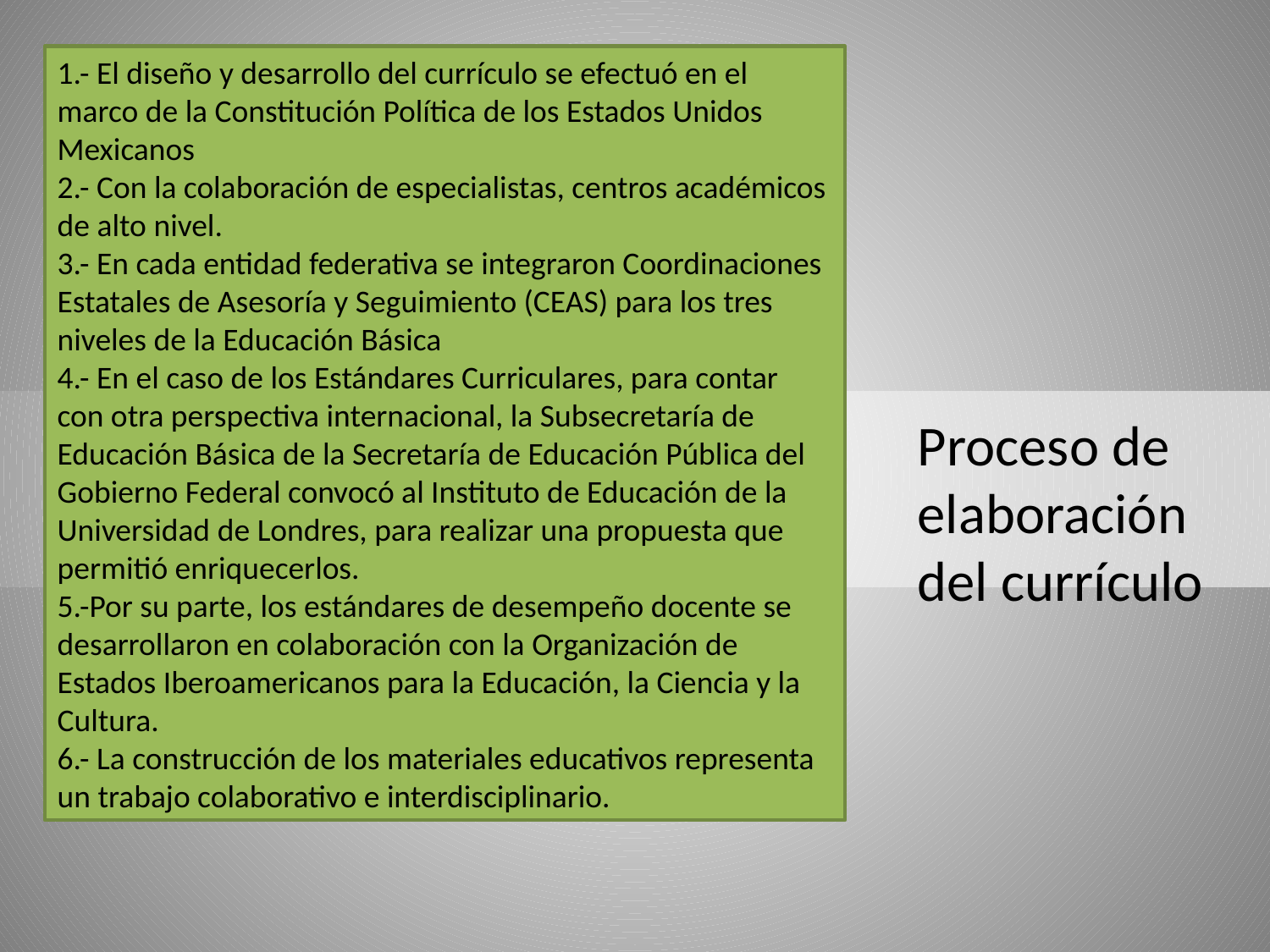

1.- El diseño y desarrollo del currículo se efectuó en el marco de la Constitución Política de los Estados Unidos Mexicanos
2.- Con la colaboración de especialistas, centros académicos de alto nivel.
3.- En cada entidad federativa se integraron Coordinaciones Estatales de Asesoría y Seguimiento (CEAS) para los tres niveles de la Educación Básica
4.- En el caso de los Estándares Curriculares, para contar con otra perspectiva internacional, la Subsecretaría de Educación Básica de la Secretaría de Educación Pública del Gobierno Federal convocó al Instituto de Educación de la Universidad de Londres, para realizar una propuesta que permitió enriquecerlos.
5.-Por su parte, los estándares de desempeño docente se desarrollaron en colaboración con la Organización de Estados Iberoamericanos para la Educación, la Ciencia y la Cultura.
6.- La construcción de los materiales educativos representa un trabajo colaborativo e interdisciplinario.

Proceso de elaboración del currículo